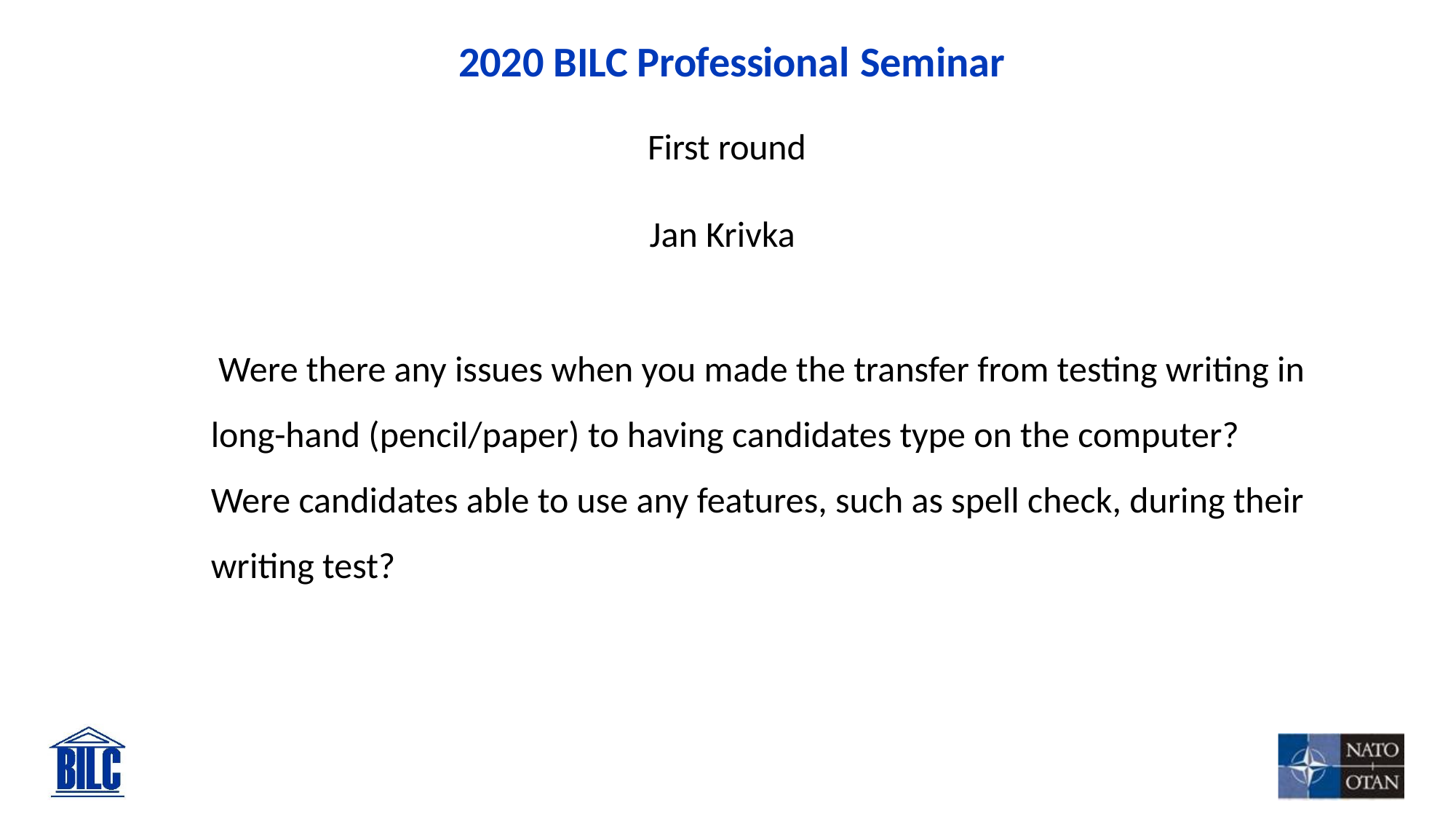

# 2020 BILC Professional Seminar
First round

     Jan Krivka

 Were there any issues when you made the transfer from testing writing in long-hand (pencil/paper) to having candidates type on the computer? Were candidates able to use any features, such as spell check, during their writing test?